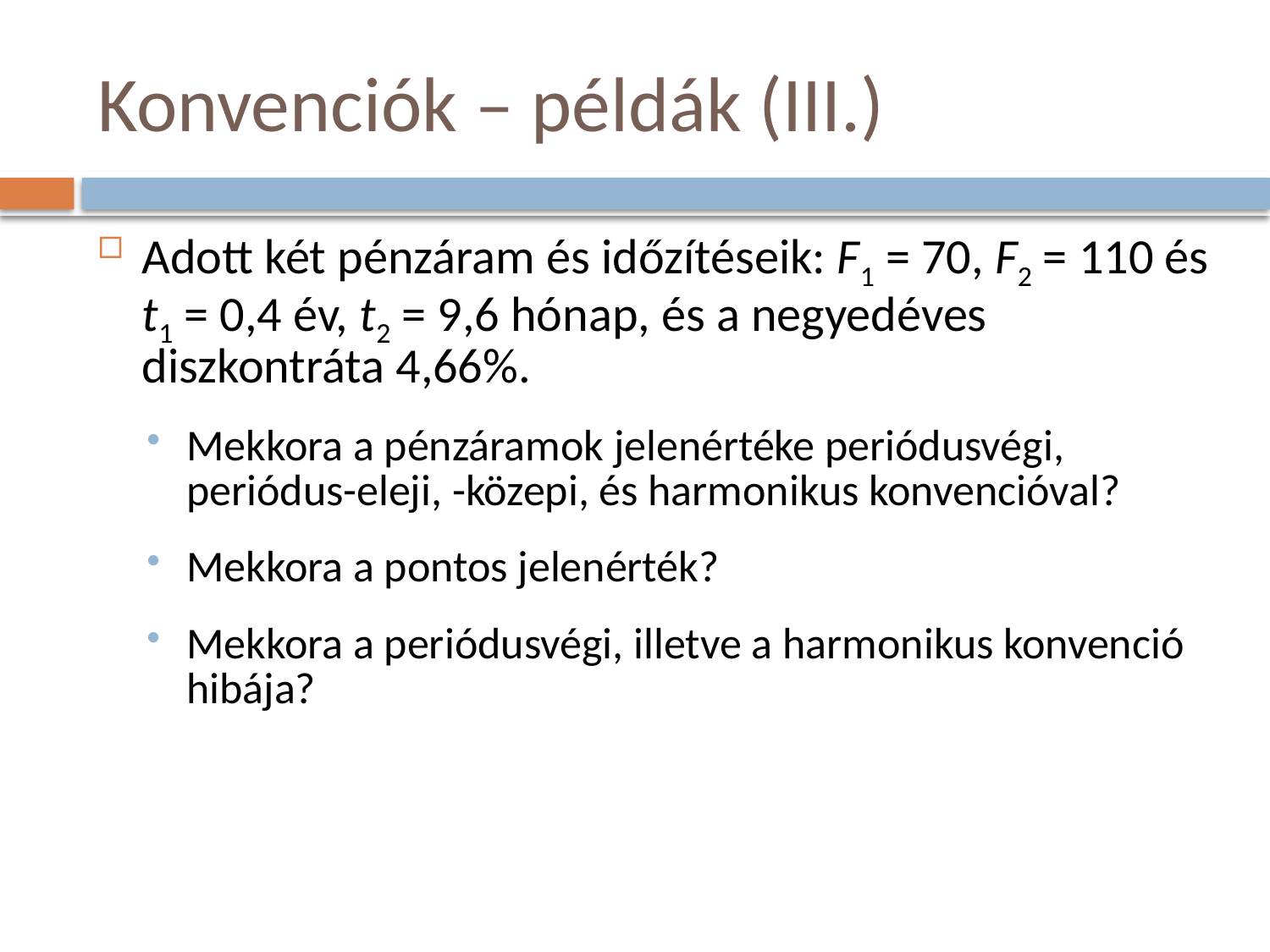

# Konvenciók – példák (III.)
Adott két pénzáram és időzítéseik: F1 = 70, F2 = 110 és t1 = 0,4 év, t2 = 9,6 hónap, és a negyedéves diszkontráta 4,66%.
Mekkora a pénzáramok jelenértéke periódusvégi, periódus-eleji, -közepi, és harmonikus konvencióval?
Mekkora a pontos jelenérték?
Mekkora a periódusvégi, illetve a harmonikus konvenció hibája?